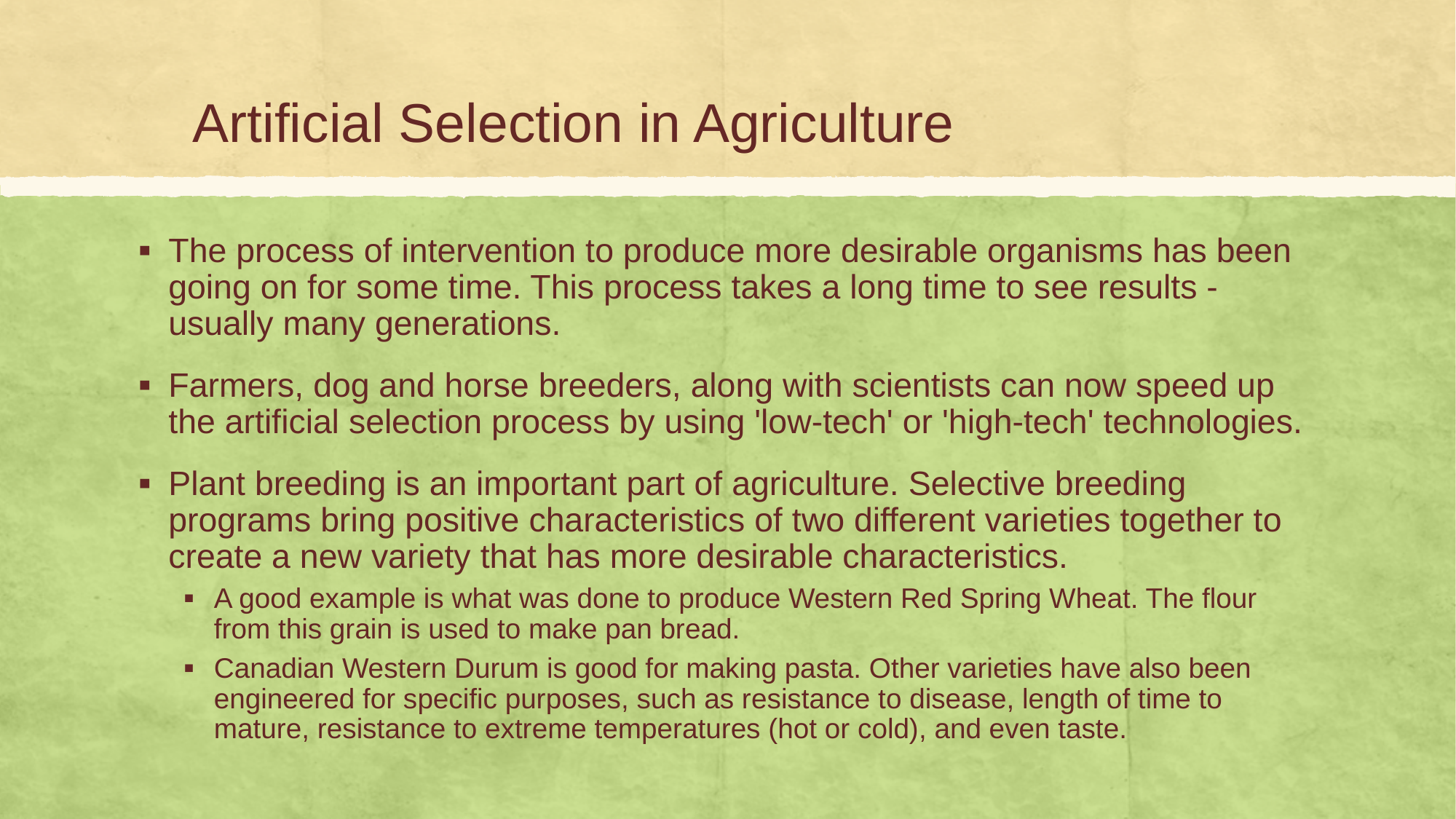

# Artificial Selection in Agriculture
The process of intervention to produce more desirable organisms has been going on for some time. This process takes a long time to see results - usually many generations.
Farmers, dog and horse breeders, along with scientists can now speed up the artificial selection process by using 'low-tech' or 'high-tech' technologies.
Plant breeding is an important part of agriculture. Selective breeding programs bring positive characteristics of two different varieties together to create a new variety that has more desirable characteristics.
A good example is what was done to produce Western Red Spring Wheat. The flour from this grain is used to make pan bread.
Canadian Western Durum is good for making pasta. Other varieties have also been engineered for specific purposes, such as resistance to disease, length of time to mature, resistance to extreme temperatures (hot or cold), and even taste.